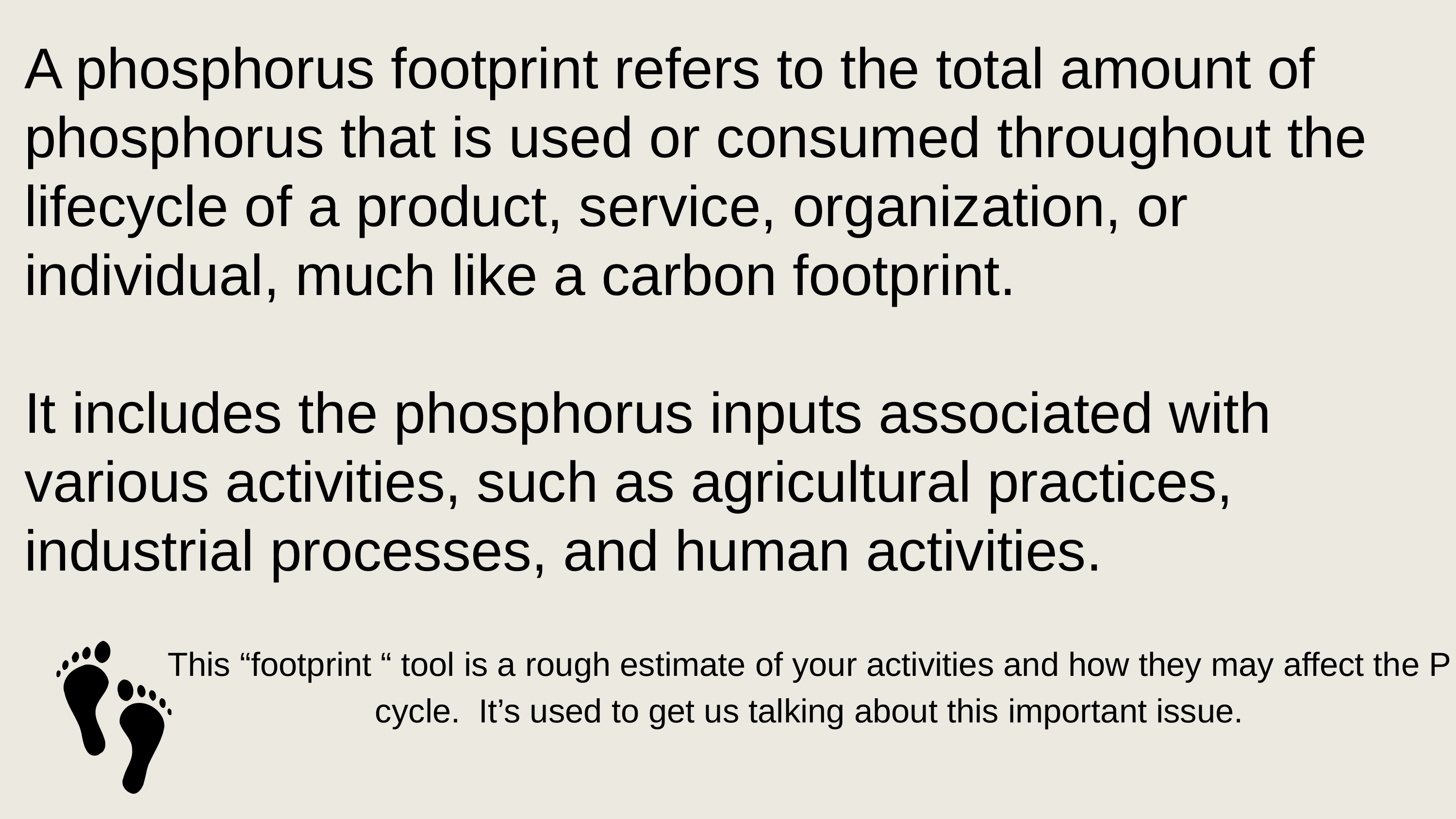

A phosphorus footprint refers to the total amount of phosphorus that is used or consumed throughout the lifecycle of a product, service, organization, or individual, much like a carbon footprint.

It includes the phosphorus inputs associated with various activities, such as agricultural practices, industrial processes, and human activities.
This “footprint “ tool is a rough estimate of your activities and how they may affect the P cycle.  It’s used to get us talking about this important issue.